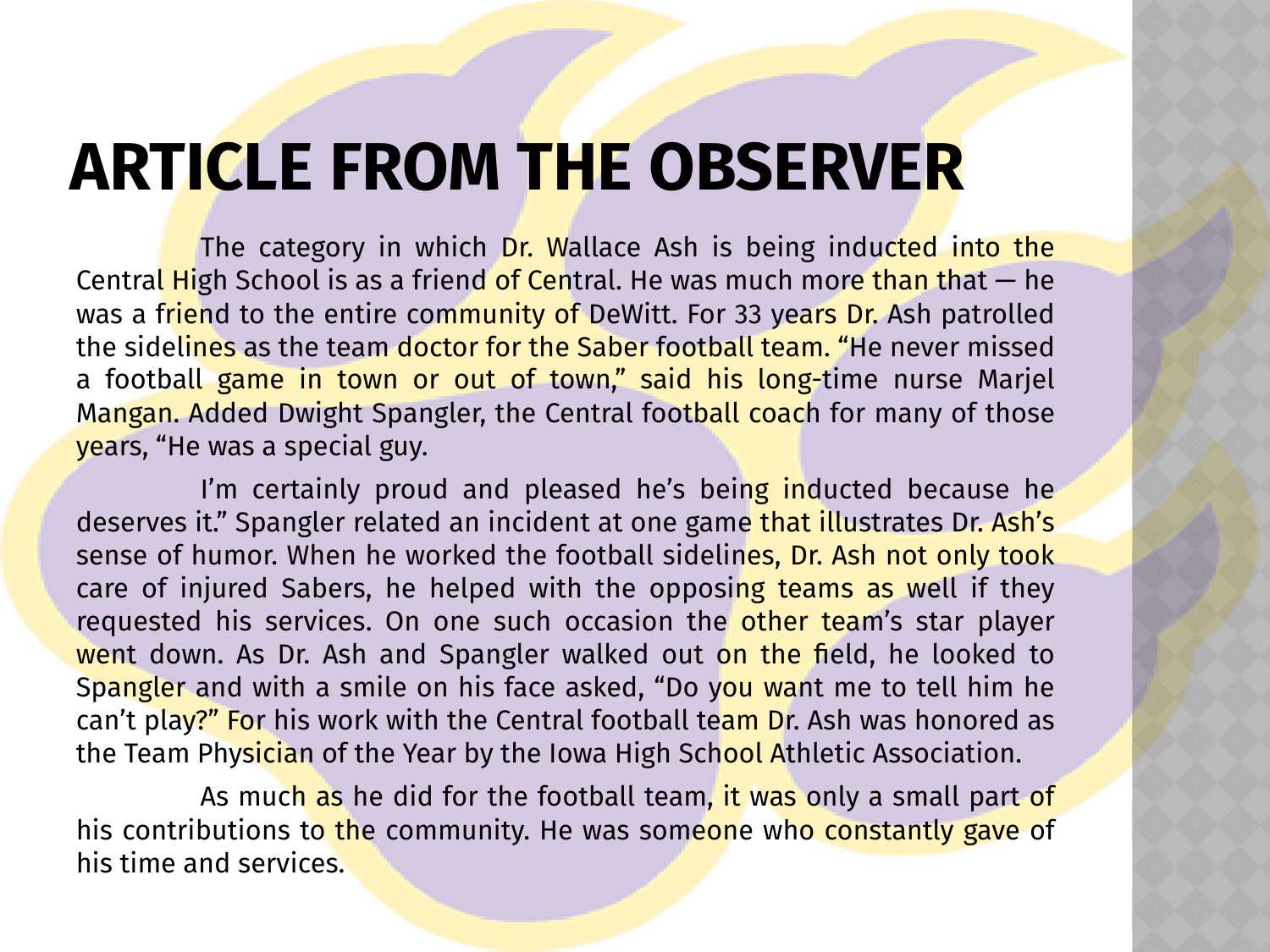

# Article from the Observer
	The category in which Dr. Wallace Ash is being inducted into the Central High School is as a friend of Central. He was much more than that — he was a friend to the entire community of DeWitt. For 33 years Dr. Ash patrolled the sidelines as the team doctor for the Saber football team. “He never missed a football game in town or out of town,” said his long-time nurse Marjel Mangan. Added Dwight Spangler, the Central football coach for many of those years, “He was a special guy.
	I’m certainly proud and pleased he’s being inducted because he deserves it.” Spangler related an incident at one game that illustrates Dr. Ash’s sense of humor. When he worked the football sidelines, Dr. Ash not only took care of injured Sabers, he helped with the opposing teams as well if they requested his services. On one such occasion the other team’s star player went down. As Dr. Ash and Spangler walked out on the field, he looked to Spangler and with a smile on his face asked, “Do you want me to tell him he can’t play?” For his work with the Central football team Dr. Ash was honored as the Team Physician of the Year by the Iowa High School Athletic Association.
	As much as he did for the football team, it was only a small part of his contributions to the community. He was someone who constantly gave of his time and services.